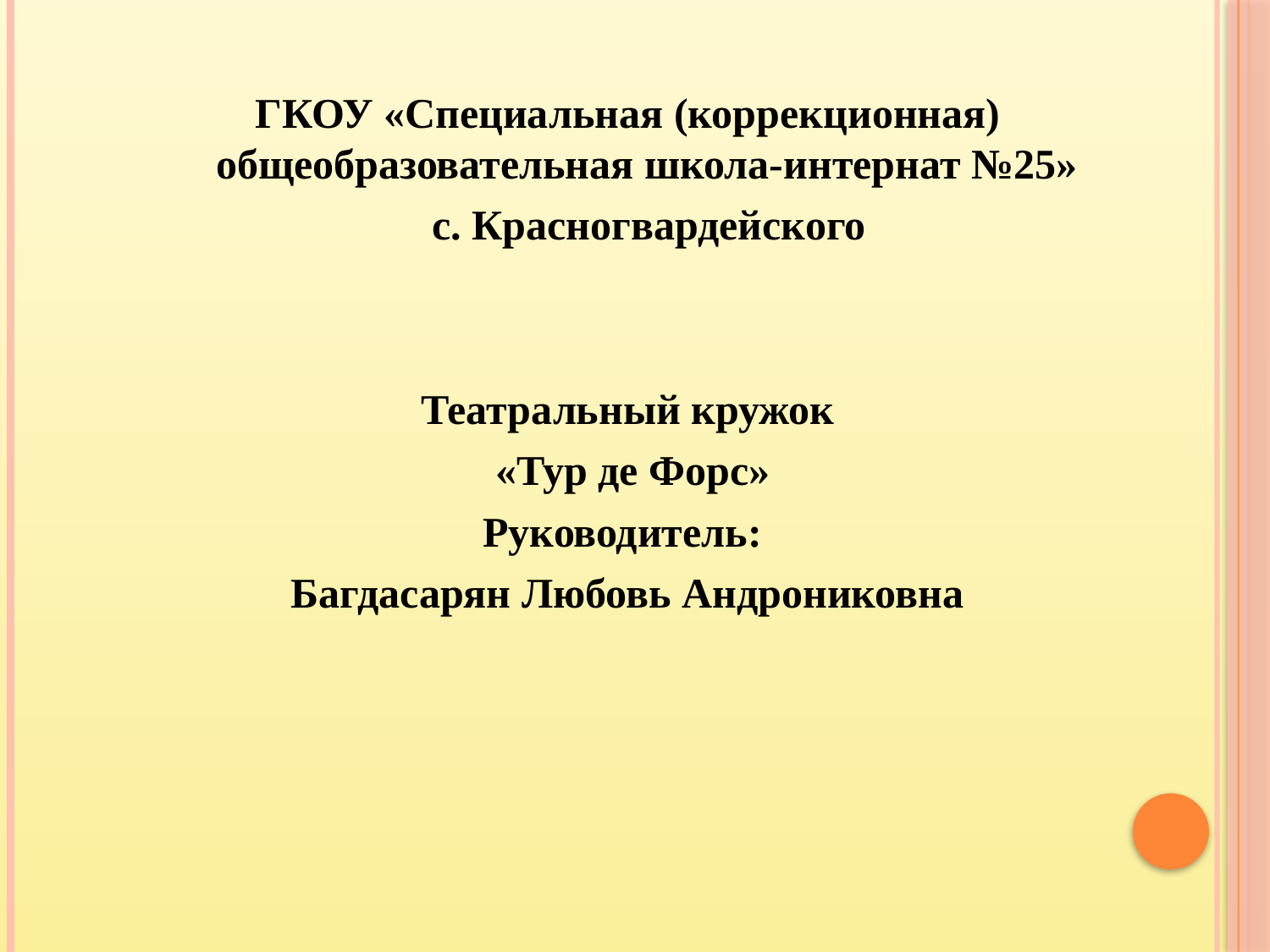

ГКОУ «Специальная (коррекционная) общеобразовательная школа-интернат №25»
    с. Красногвардейского

Театральный кружок
 «Тур де Форс»
Руководитель:
Багдасарян Любовь Андрониковна